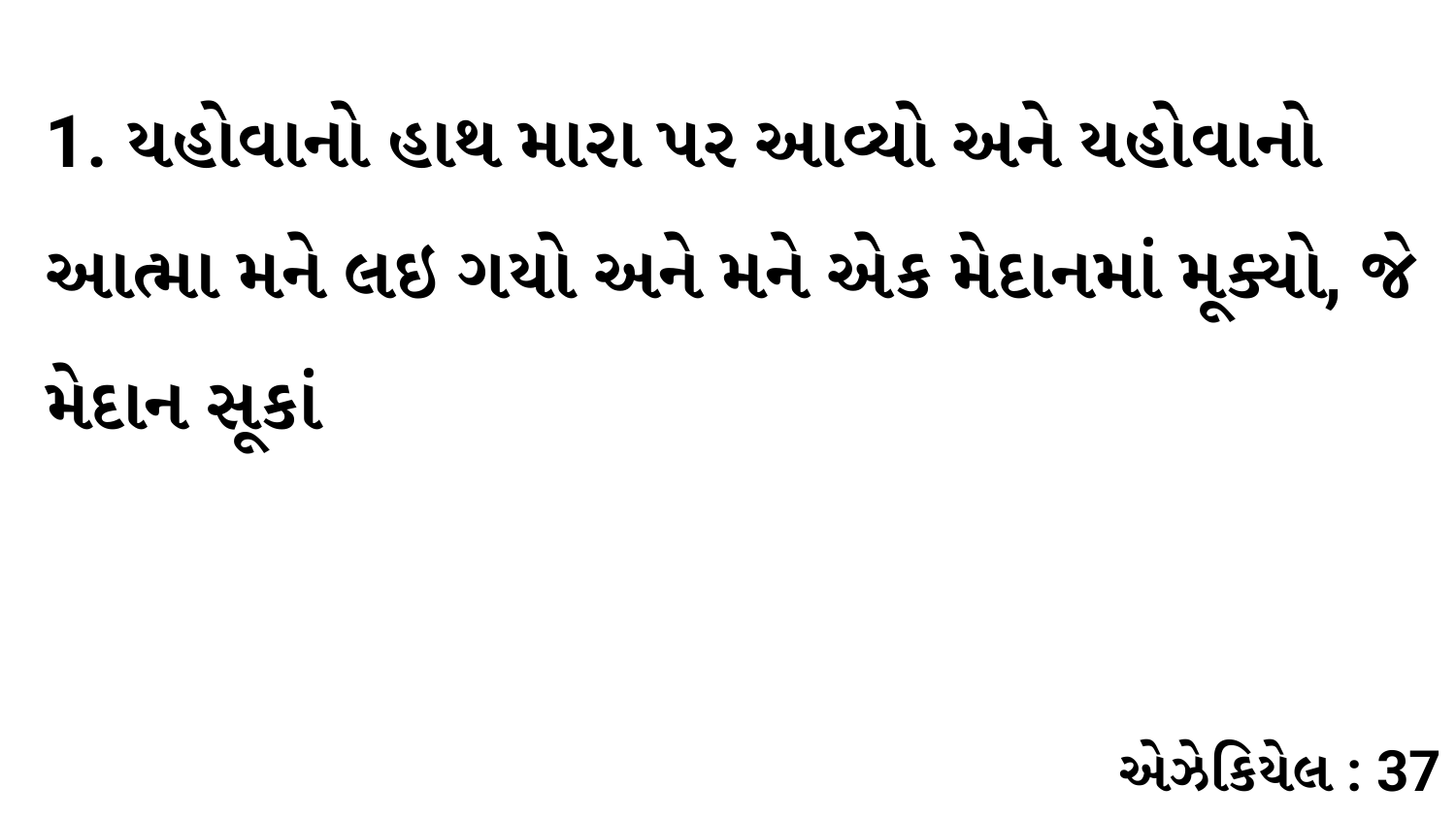

1. યહોવાનો હાથ મારા પર આવ્યો અને યહોવાનો આત્મા મને લઇ ગયો અને મને એક મેદાનમાં મૂક્યો, જે મેદાન સૂકાં
એઝેકિયેલ : 37